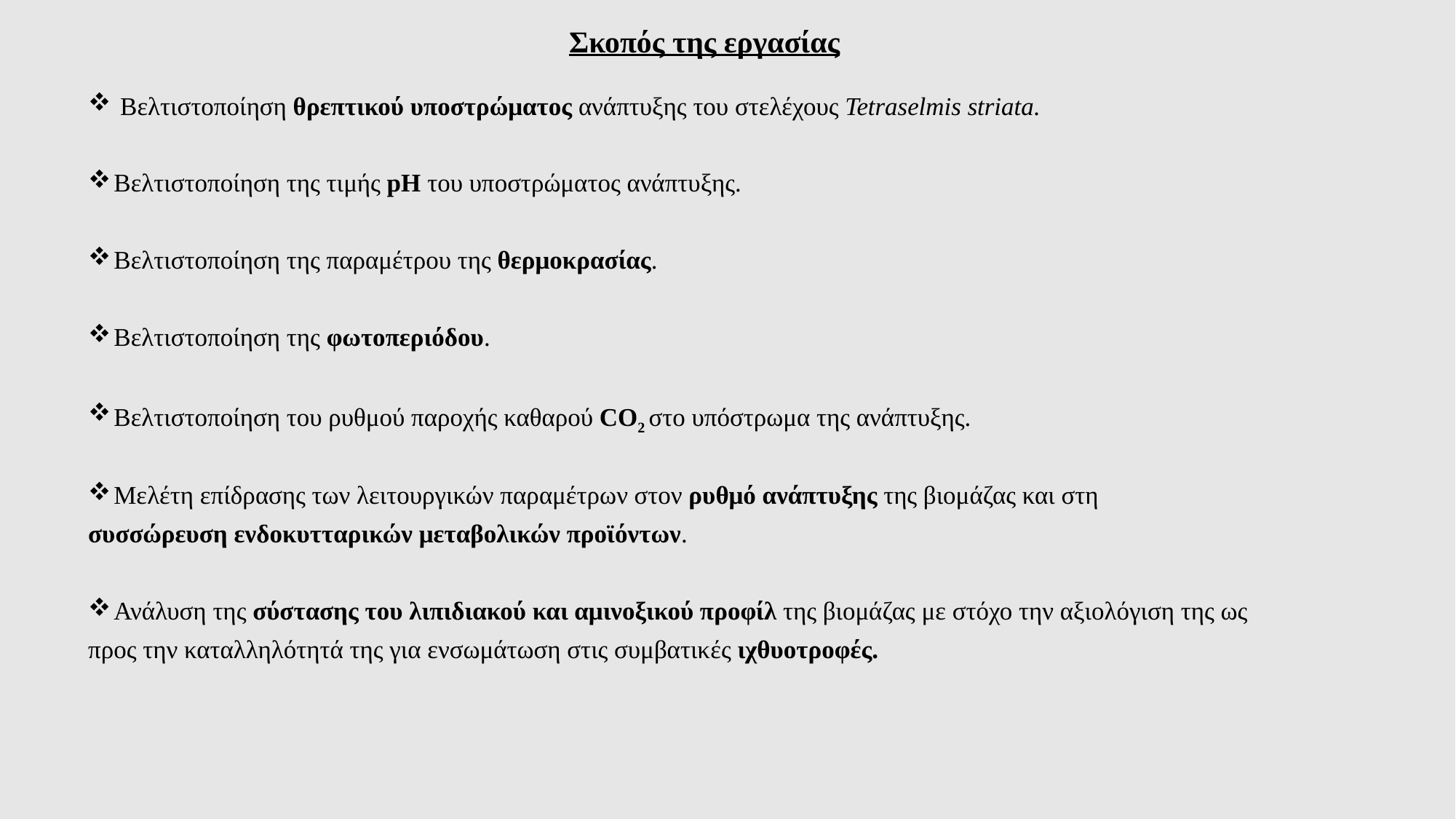

# Σκοπός της εργασίας
 Βελτιστοποίηση θρεπτικού υποστρώματος ανάπτυξης του στελέχους Tetraselmis striata.

Βελτιστοποίηση της τιμής pH του υποστρώματος ανάπτυξης.

Βελτιστοποίηση της παραμέτρου της θερμοκρασίας.

Βελτιστοποίηση της φωτοπεριόδου.

Βελτιστοποίηση του ρυθμού παροχής καθαρού CO2 στο υπόστρωμα της ανάπτυξης.

Μελέτη επίδρασης των λειτουργικών παραμέτρων στον ρυθμό ανάπτυξης της βιομάζας και στη
συσσώρευση ενδοκυτταρικών μεταβολικών προϊόντων.

Ανάλυση της σύστασης του λιπιδιακού και αμινοξικού προφίλ της βιομάζας με στόχο την αξιολόγιση της ως
προς την καταλληλότητά της για ενσωμάτωση στις συμβατικές ιχθυοτροφές.